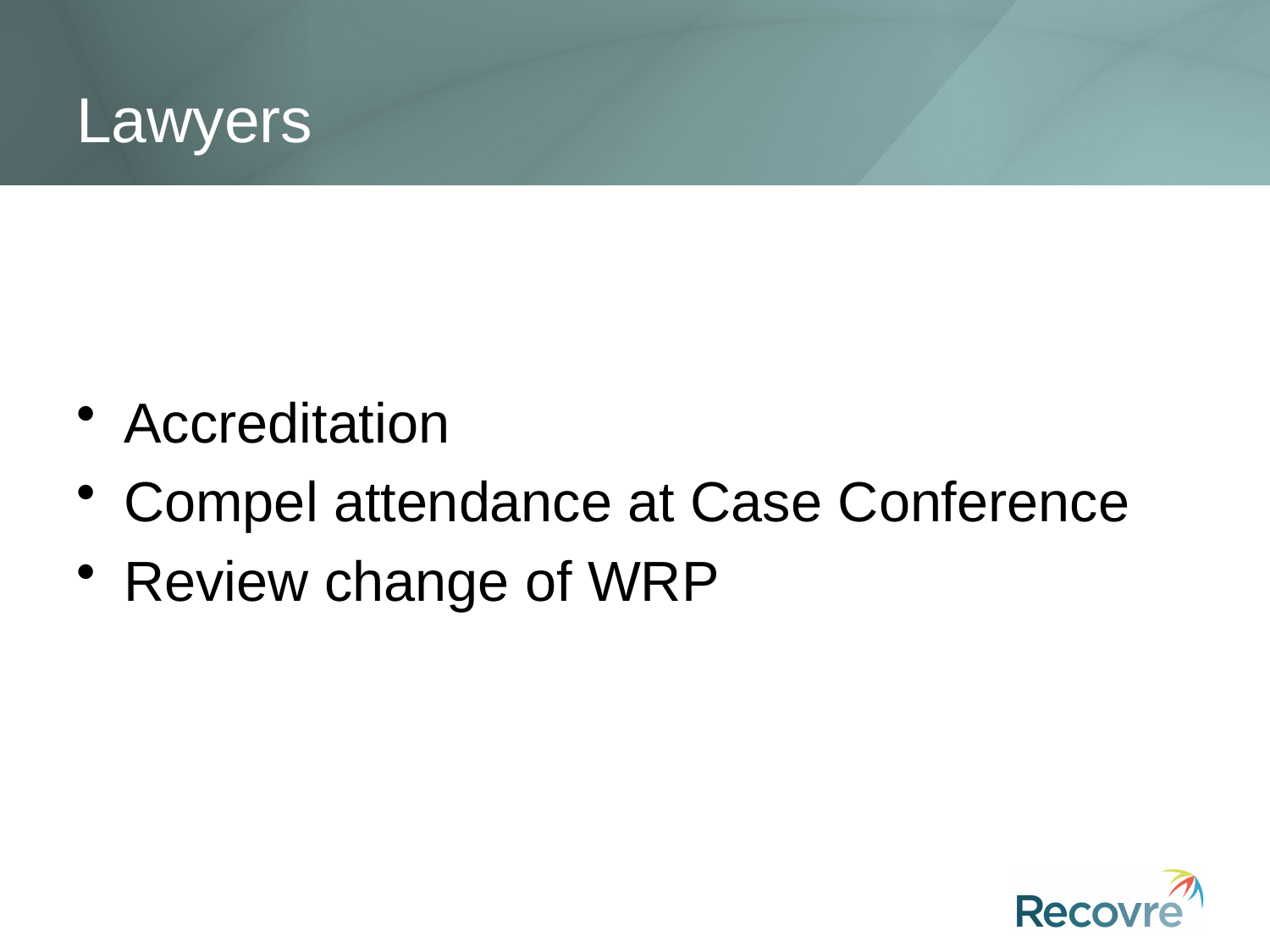

# Lawyers

Accreditation
Compel attendance at Case Conference
Review change of WRP